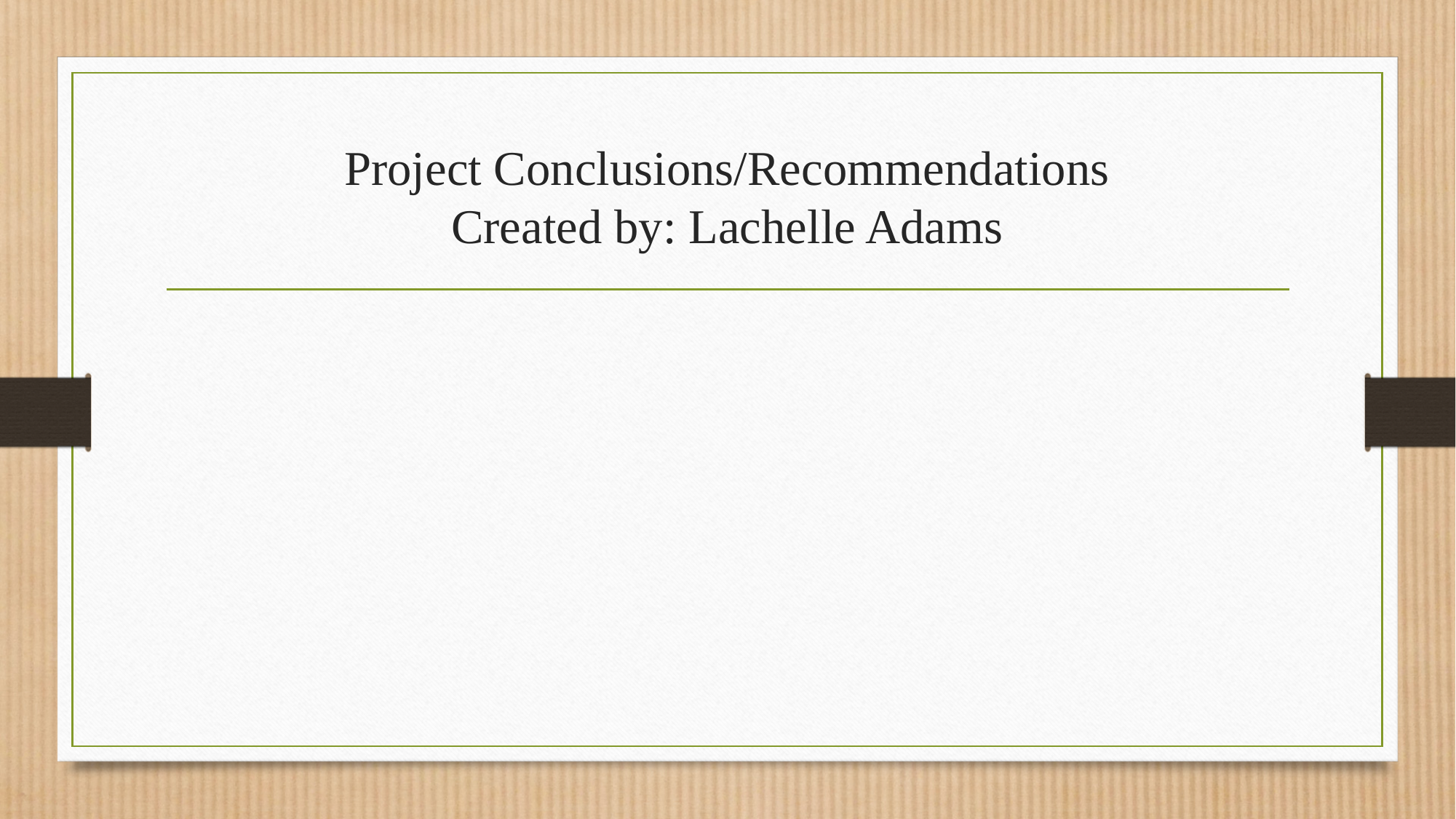

# Project Conclusions/Recommendations Created by: Lachelle Adams